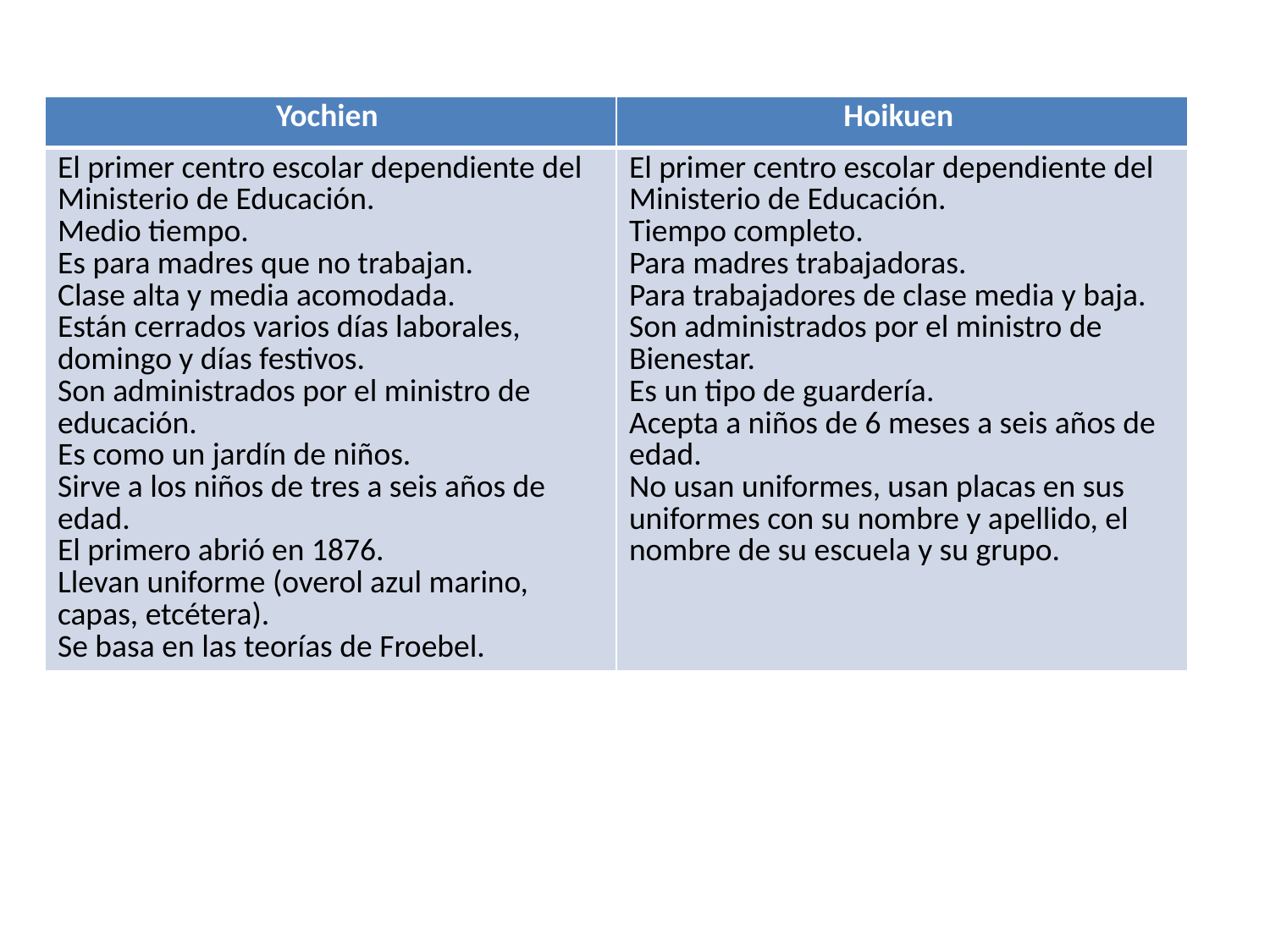

| Yochien | Hoikuen |
| --- | --- |
| El primer centro escolar dependiente del Ministerio de Educación. Medio tiempo. Es para madres que no trabajan. Clase alta y media acomodada. Están cerrados varios días laborales, domingo y días festivos. Son administrados por el ministro de educación. Es como un jardín de niños. Sirve a los niños de tres a seis años de edad. El primero abrió en 1876. Llevan uniforme (overol azul marino, capas, etcétera). Se basa en las teorías de Froebel. | El primer centro escolar dependiente del Ministerio de Educación. Tiempo completo. Para madres trabajadoras. Para trabajadores de clase media y baja. Son administrados por el ministro de Bienestar. Es un tipo de guardería. Acepta a niños de 6 meses a seis años de edad. No usan uniformes, usan placas en sus uniformes con su nombre y apellido, el nombre de su escuela y su grupo. |